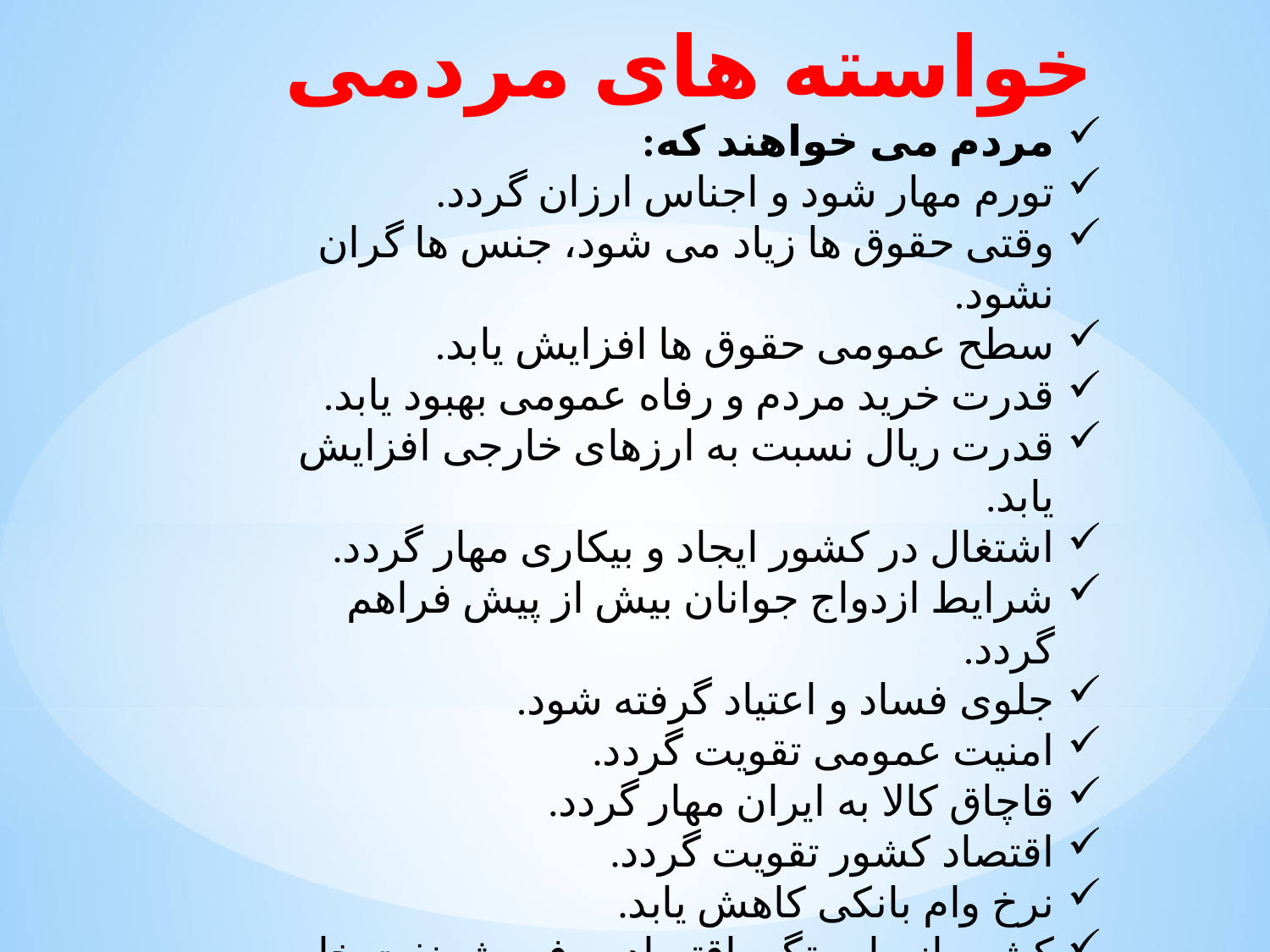

خواسته های مردمی
مردم می خواهند که:
تورم مهار شود و اجناس ارزان گردد.
وقتی حقوق ها زیاد می شود، جنس ها گران نشود.
سطح عمومی حقوق ها افزایش یابد.
قدرت خرید مردم و رفاه عمومی بهبود یابد.
قدرت ریال نسبت به ارزهای خارجی افزایش یابد.
اشتغال در کشور ایجاد و بیکاری مهار گردد.
شرایط ازدواج جوانان بیش از پیش فراهم گردد.
جلوی فساد و اعتیاد گرفته شود.
امنیت عمومی تقویت گردد.
قاچاق کالا به ایران مهار گردد.
اقتصاد کشور تقویت گردد.
نرخ وام بانکی کاهش یابد.
کشور از وابستگی اقتصاد به فروش نفت خام رهایی یابد.
توطئه های اقتصادی و تحریم های غرب بی اثر گردد.